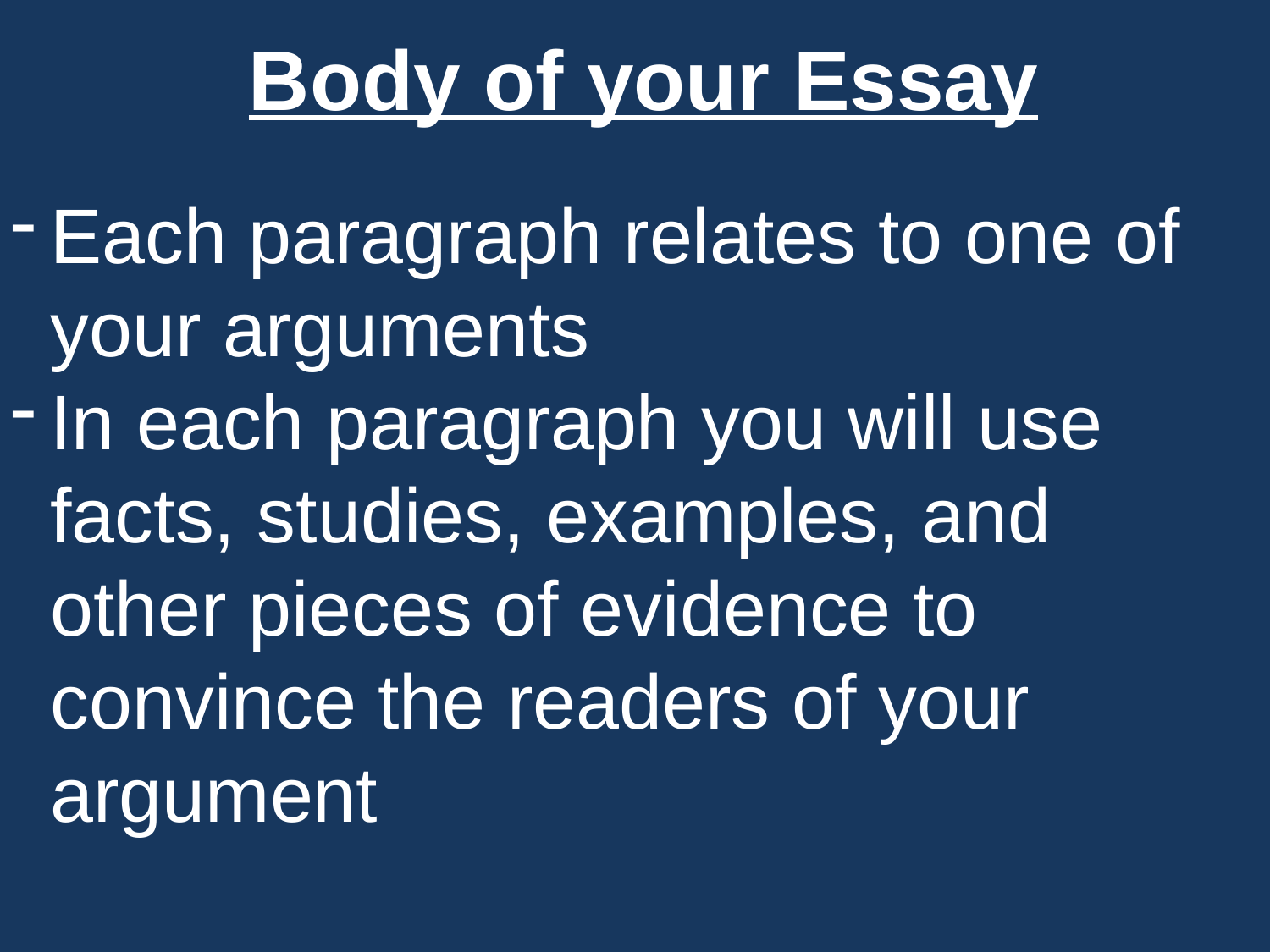

Body of your Essay
Each paragraph relates to one of your arguments
In each paragraph you will use facts, studies, examples, and other pieces of evidence to convince the readers of your argument